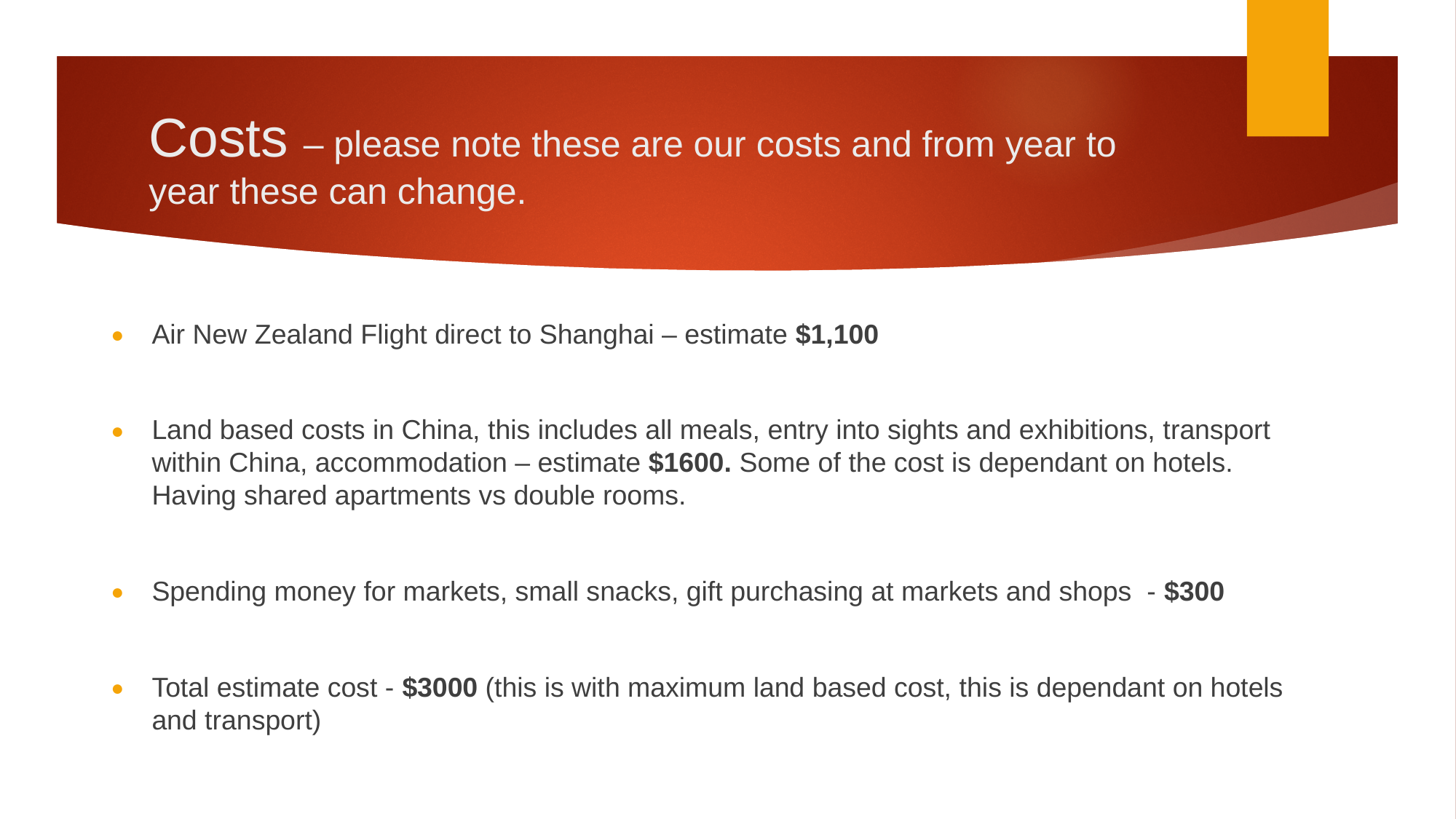

# Costs – please note these are our costs and from year to year these can change.
Air New Zealand Flight direct to Shanghai – estimate $1,100

Land based costs in China, this includes all meals, entry into sights and exhibitions, transport within China, accommodation – estimate $1600. Some of the cost is dependant on hotels. Having shared apartments vs double rooms.

Spending money for markets, small snacks, gift purchasing at markets and shops  - $300

Total estimate cost - $3000 (this is with maximum land based cost, this is dependant on hotels and transport)